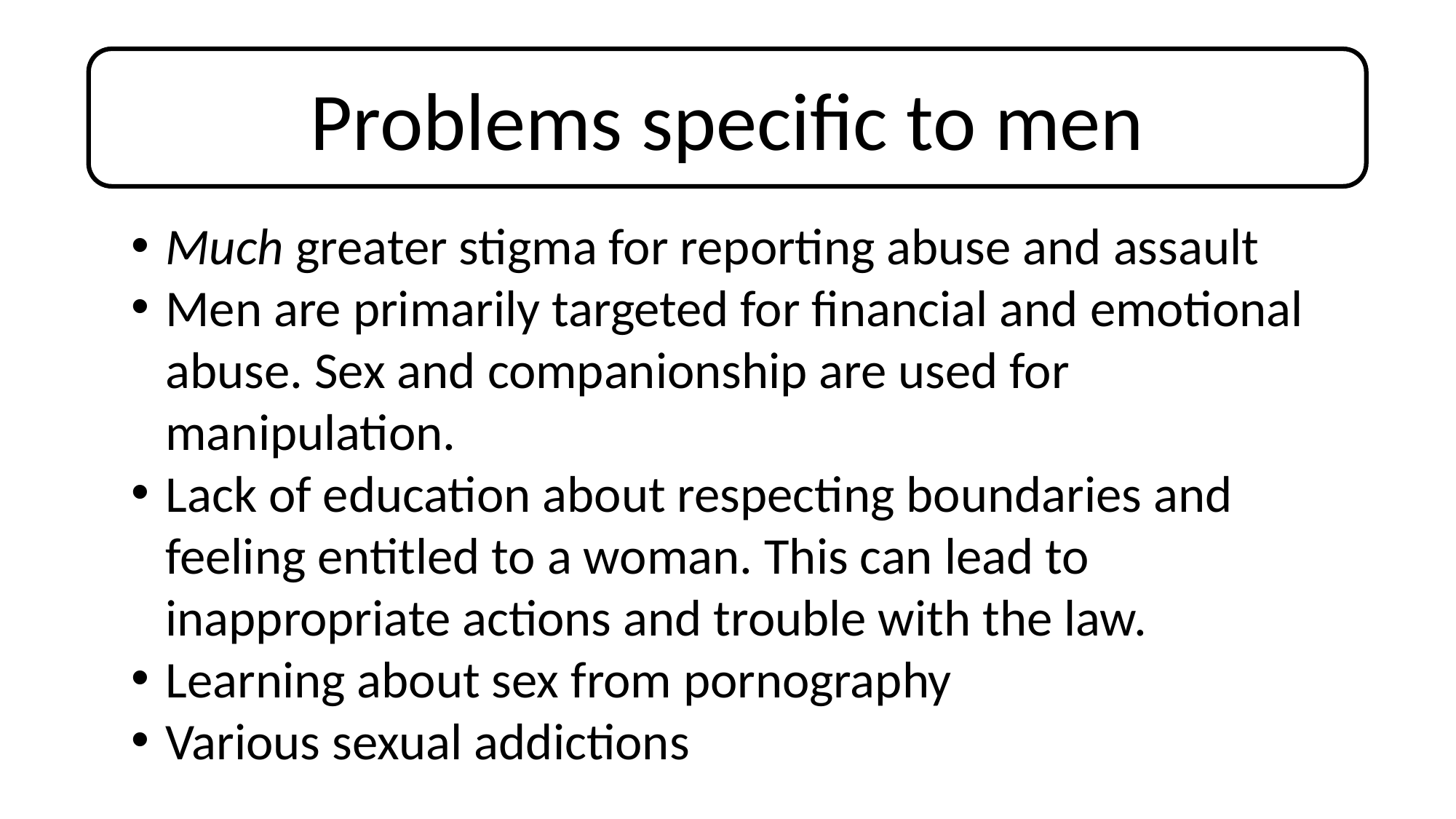

Problems specific to men
Much greater stigma for reporting abuse and assault
Men are primarily targeted for financial and emotional abuse. Sex and companionship are used for manipulation.
Lack of education about respecting boundaries and feeling entitled to a woman. This can lead to inappropriate actions and trouble with the law.
Learning about sex from pornography
Various sexual addictions